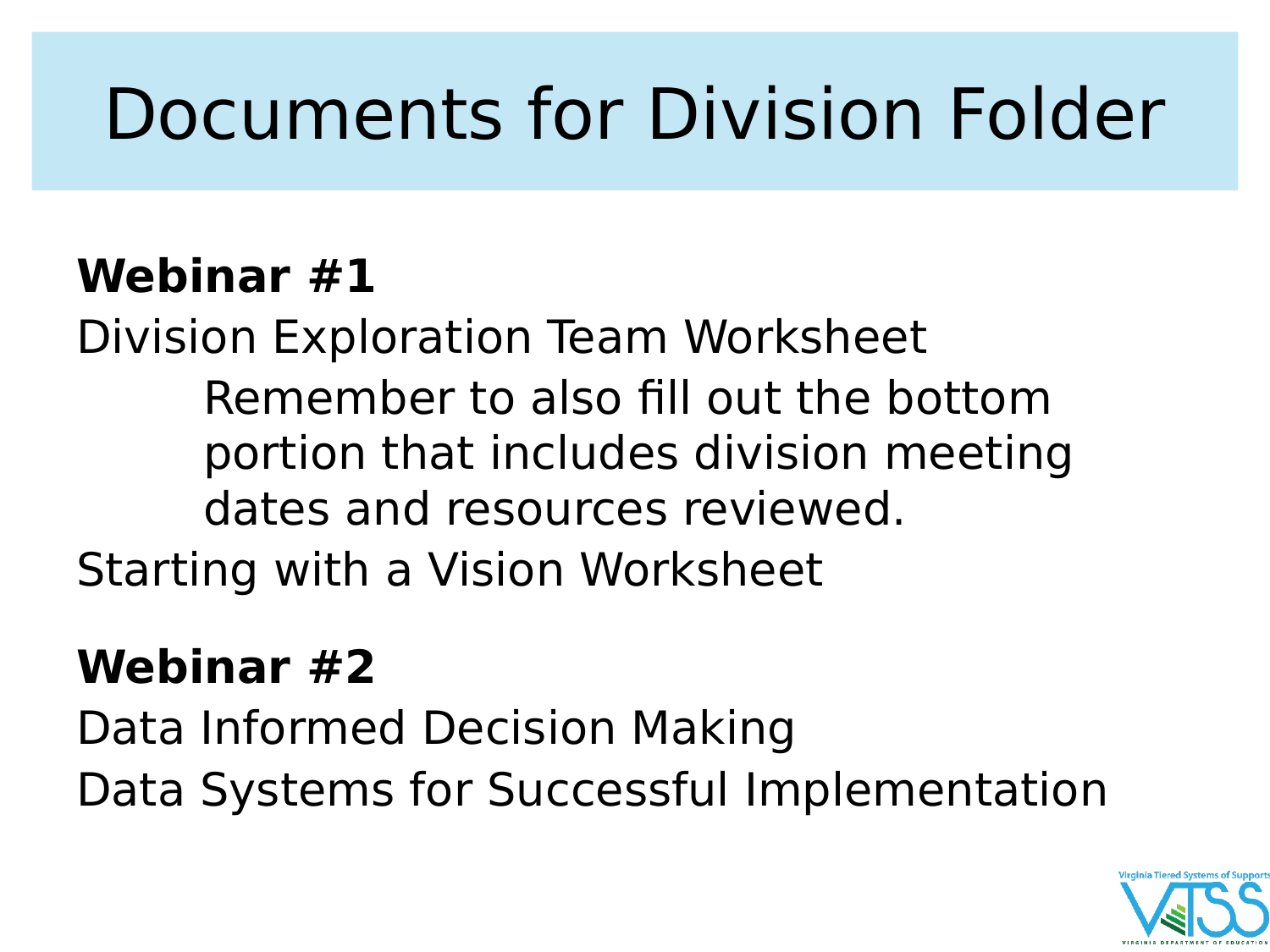

# Documents for Division Folder
Webinar #1
Division Exploration Team Worksheet
Remember to also fill out the bottom portion that includes division meeting dates and resources reviewed.
Starting with a Vision Worksheet
Webinar #2
Data Informed Decision Making
Data Systems for Successful Implementation